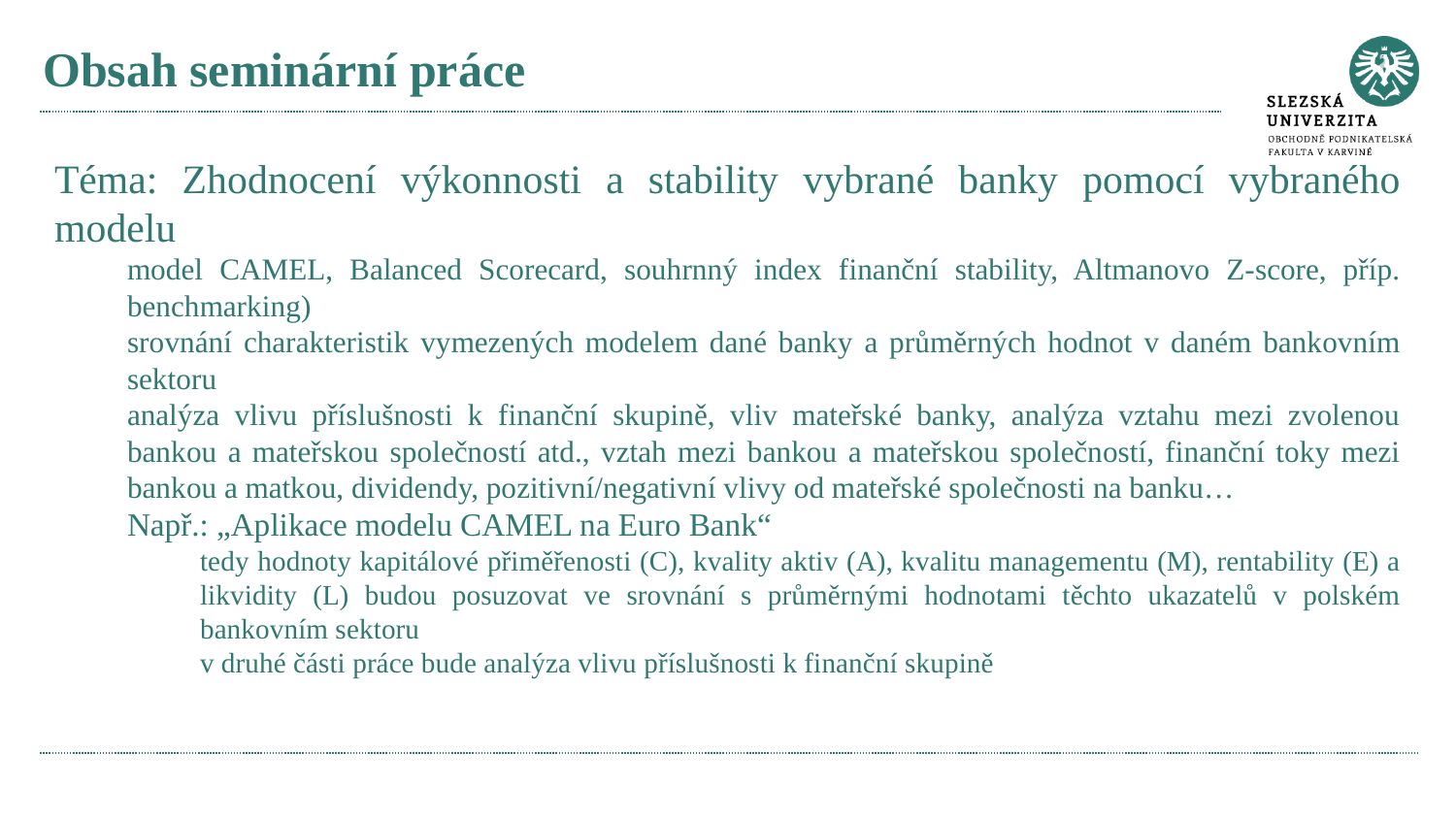

# Obsah seminární práce
Téma: Zhodnocení výkonnosti a stability vybrané banky pomocí vybraného modelu
model CAMEL, Balanced Scorecard, souhrnný index finanční stability, Altmanovo Z-score, příp. benchmarking)
srovnání charakteristik vymezených modelem dané banky a průměrných hodnot v daném bankovním sektoru
analýza vlivu příslušnosti k finanční skupině, vliv mateřské banky, analýza vztahu mezi zvolenou bankou a mateřskou společností atd., vztah mezi bankou a mateřskou společností, finanční toky mezi bankou a matkou, dividendy, pozitivní/negativní vlivy od mateřské společnosti na banku…
Např.: „Aplikace modelu CAMEL na Euro Bank“
tedy hodnoty kapitálové přiměřenosti (C), kvality aktiv (A), kvalitu managementu (M), rentability (E) a likvidity (L) budou posuzovat ve srovnání s průměrnými hodnotami těchto ukazatelů v polském bankovním sektoru
v druhé části práce bude analýza vlivu příslušnosti k finanční skupině